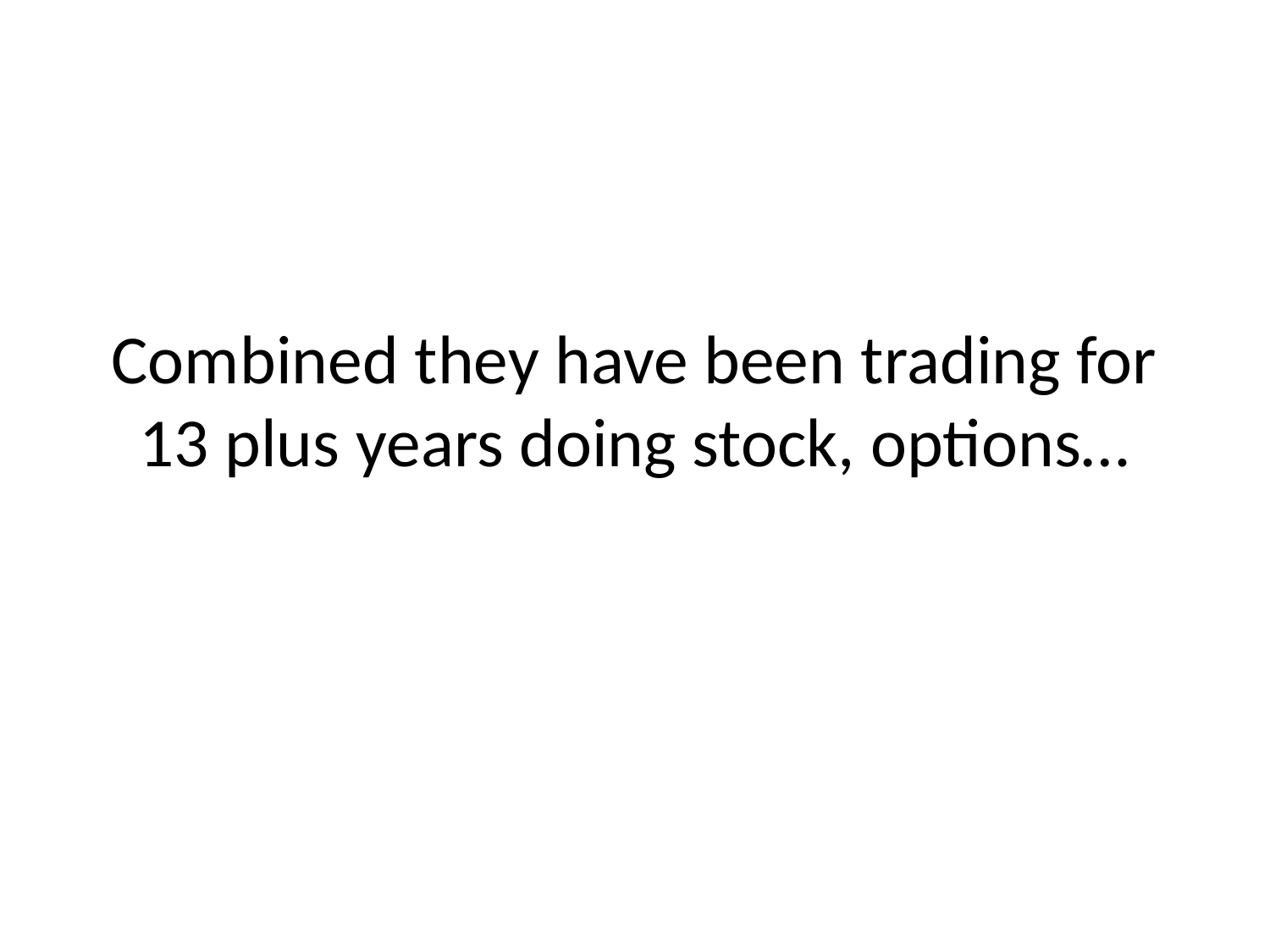

# Combined they have been trading for 13 plus years doing stock, options…